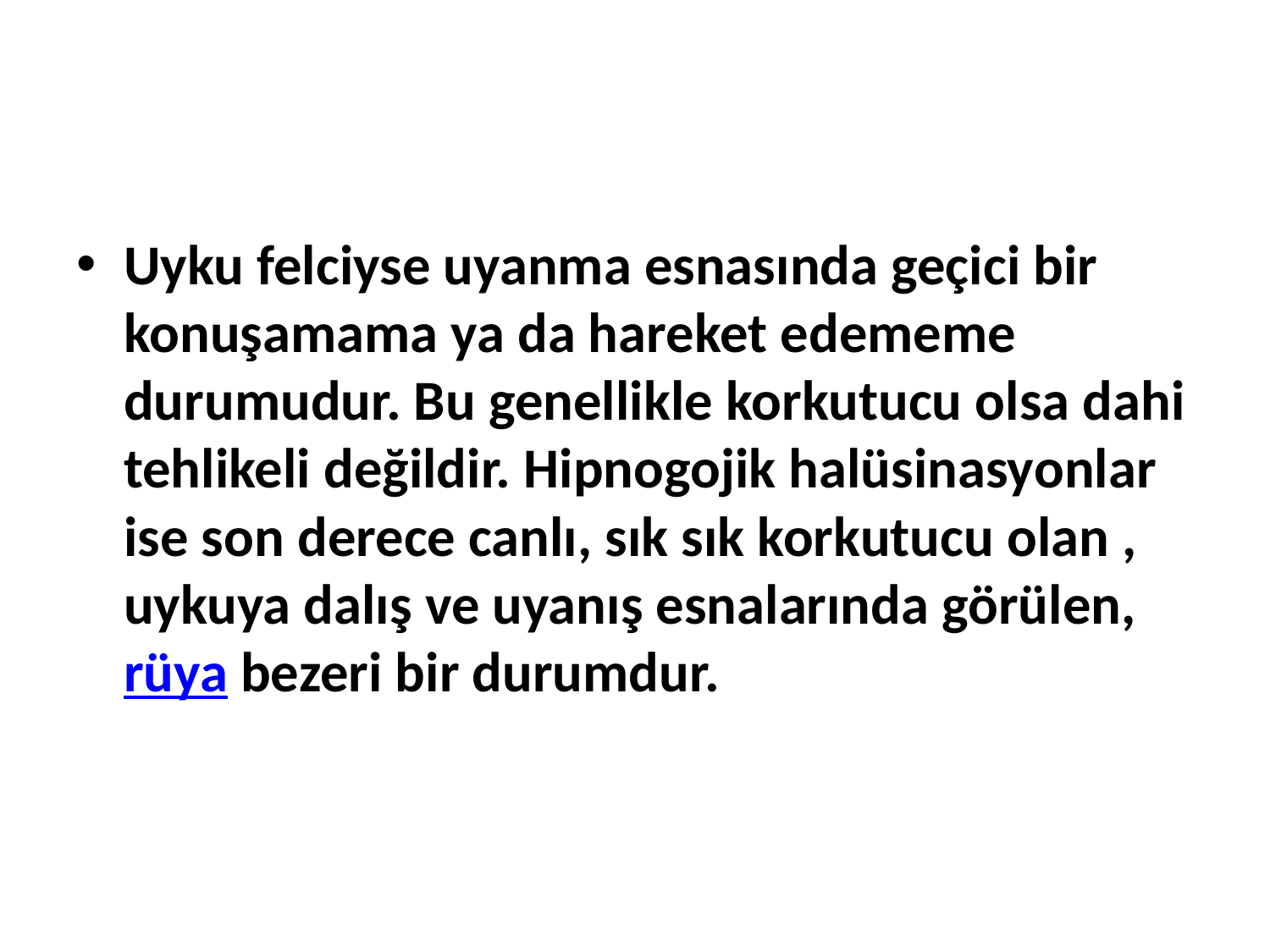

#
Uyku felciyse uyanma esnasında geçici bir konuşamama ya da hareket edememe durumudur. Bu genellikle korkutucu olsa dahi tehlikeli değildir. Hipnogojik halüsinasyonlar ise son derece canlı, sık sık korkutucu olan , uykuya dalış ve uyanış esnalarında görülen, rüya bezeri bir durumdur.